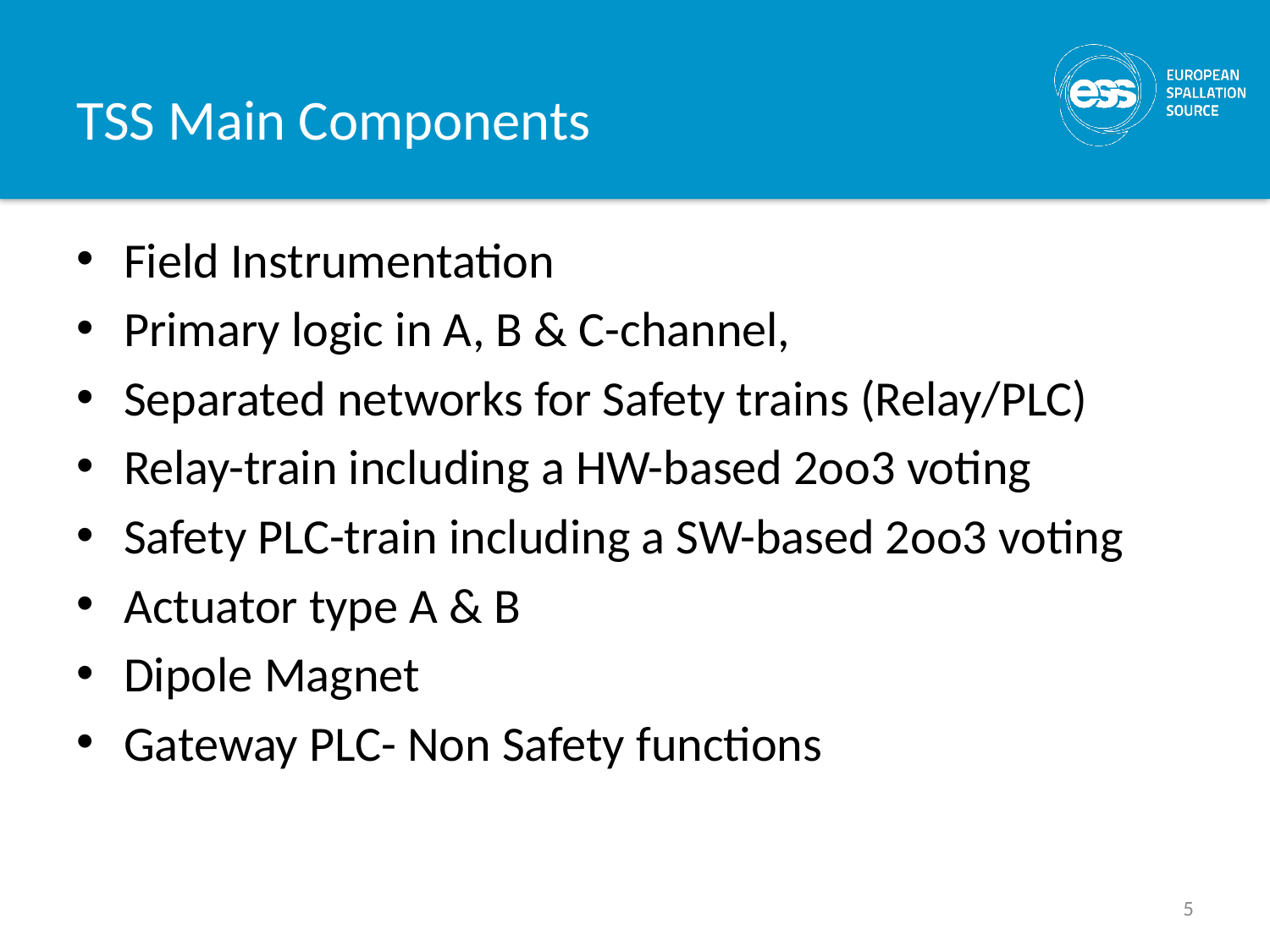

# TSS Main Components
Field Instrumentation
Primary logic in A, B & C-channel,
Separated networks for Safety trains (Relay/PLC)
Relay-train including a HW-based 2oo3 voting
Safety PLC-train including a SW-based 2oo3 voting
Actuator type A & B
Dipole Magnet
Gateway PLC- Non Safety functions

5